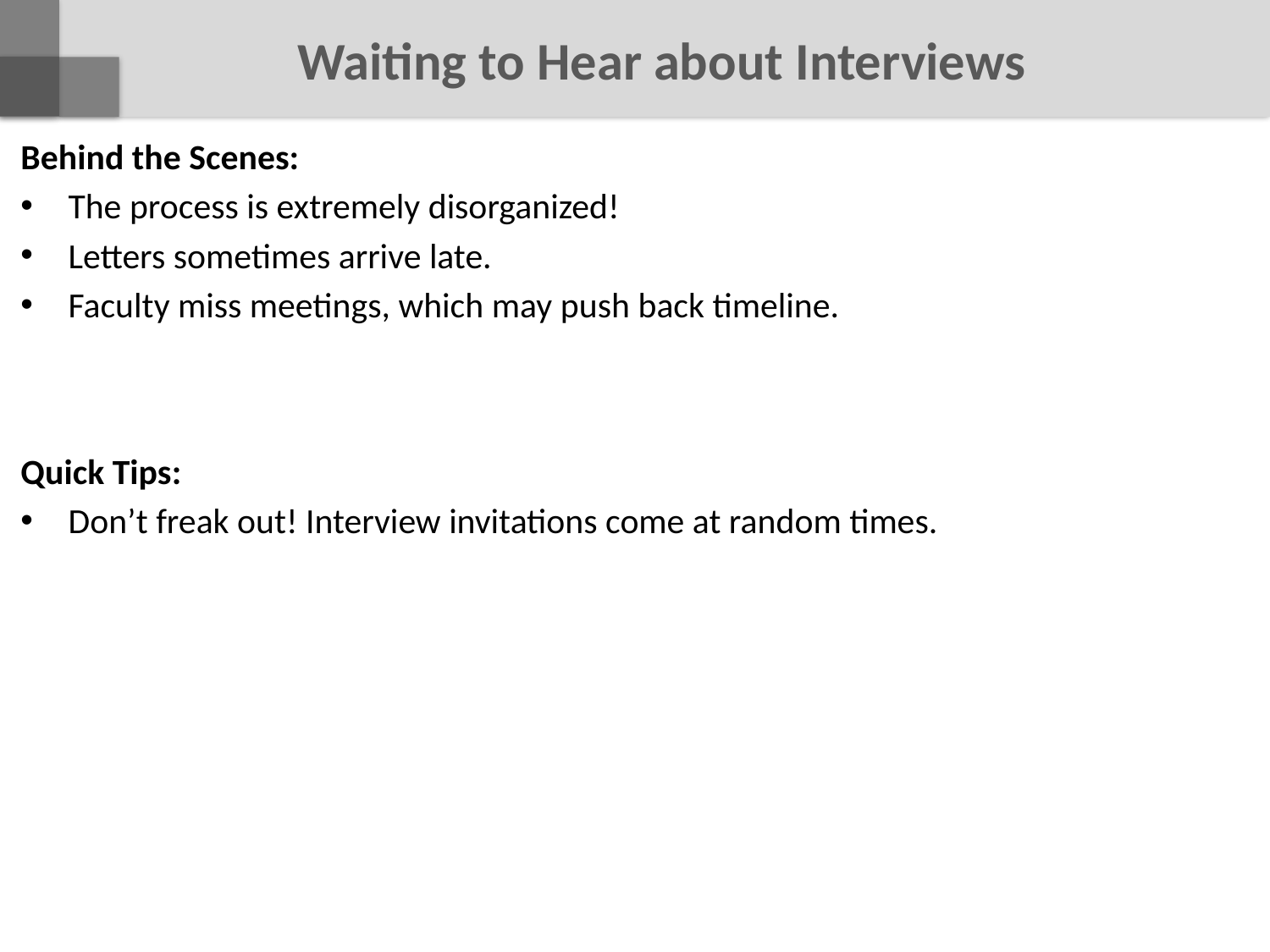

# Waiting to Hear about Interviews
Behind the Scenes:
The process is extremely disorganized!
Letters sometimes arrive late.
Faculty miss meetings, which may push back timeline.

Quick Tips:
Don’t freak out! Interview invitations come at random times.